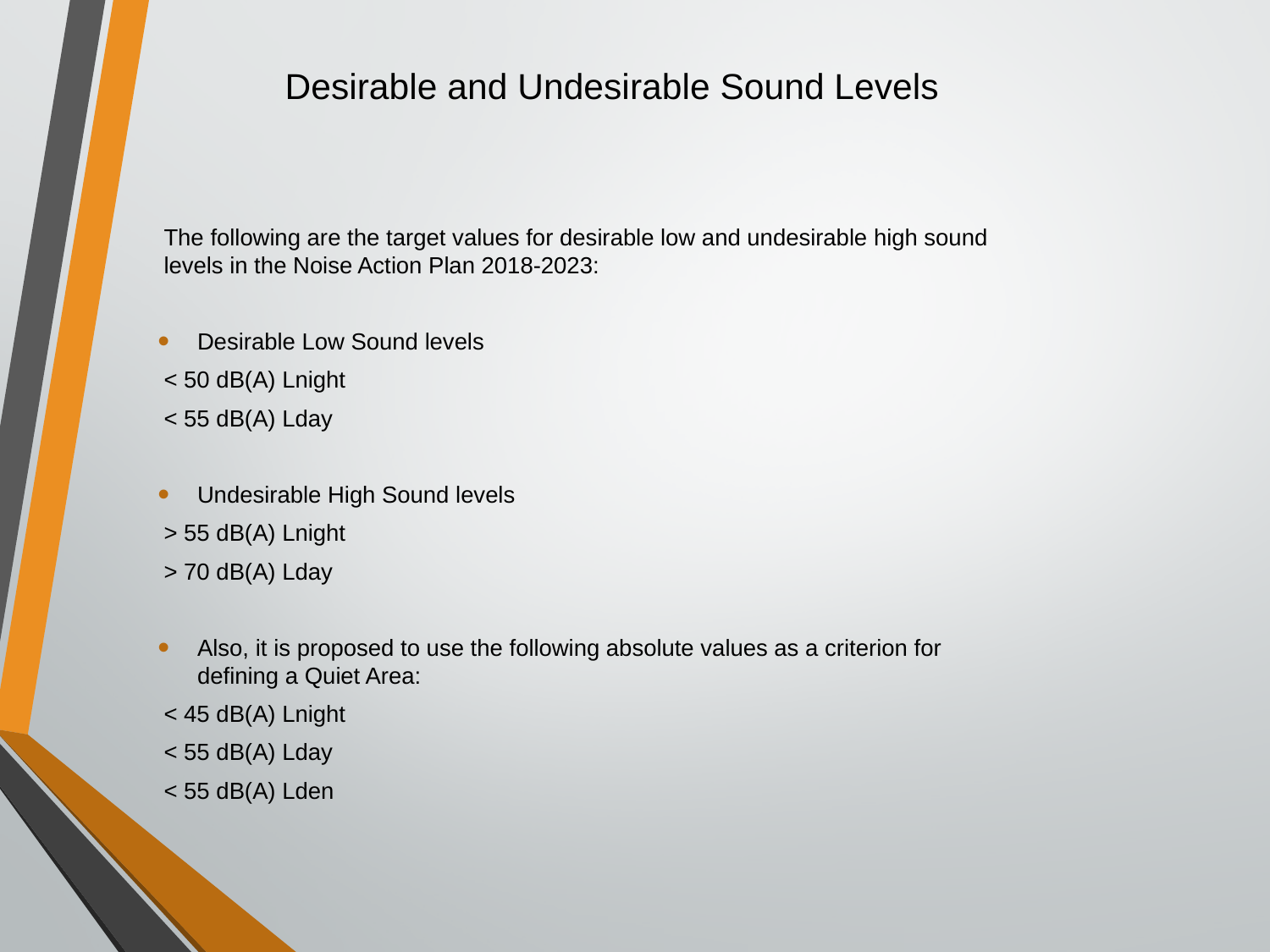

# Desirable and Undesirable Sound Levels
The following are the target values for desirable low and undesirable high sound levels in the Noise Action Plan 2018-2023:

Desirable Low Sound levels
	< 50 dB(A) Lnight
	< 55 dB(A) Lday

Undesirable High Sound levels
	> 55 dB(A) Lnight
	> 70 dB(A) Lday

Also, it is proposed to use the following absolute values as a criterion for defining a Quiet Area:
	< 45 dB(A) Lnight
	< 55 dB(A) Lday
	< 55 dB(A) Lden